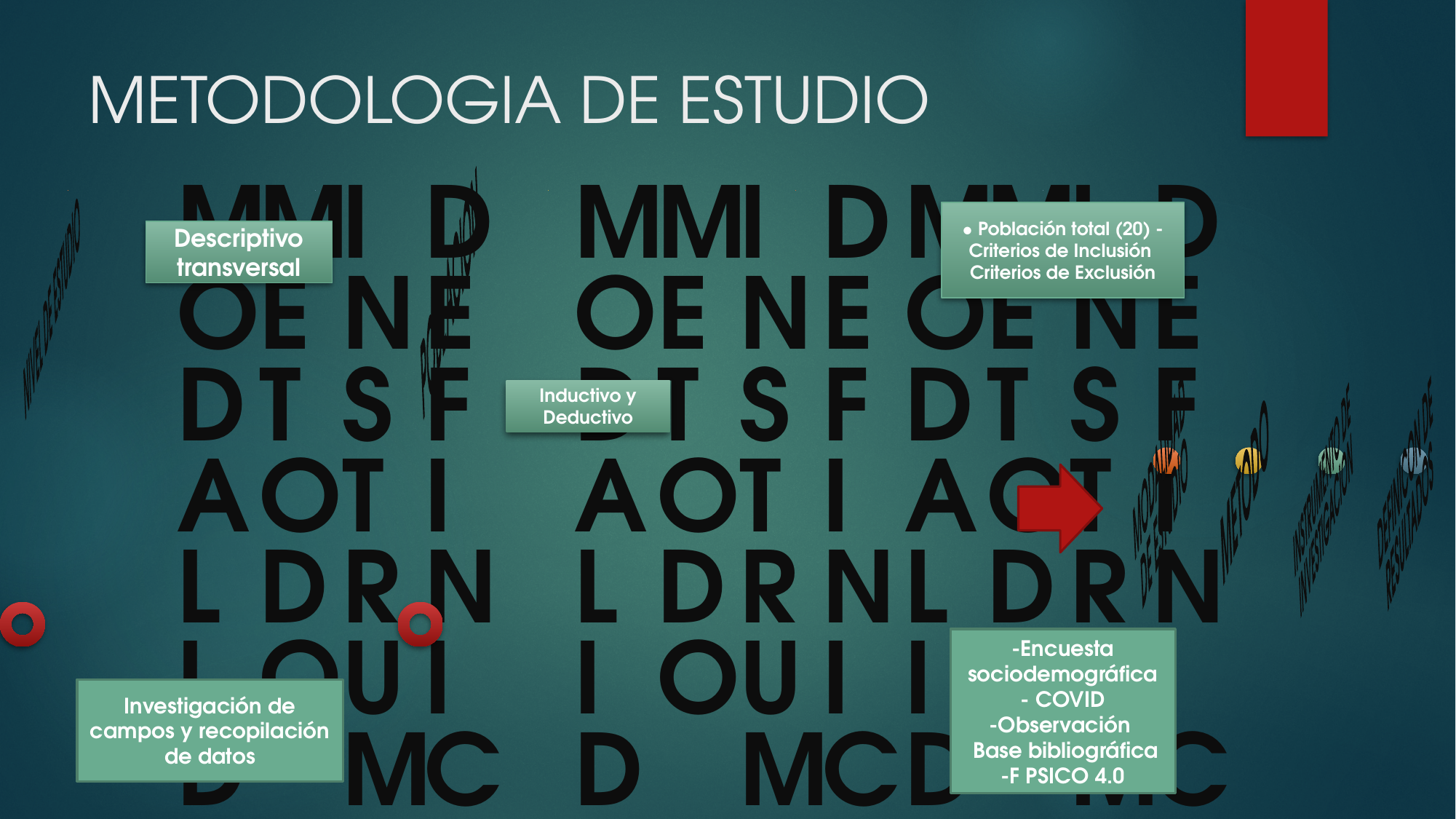

# METODOLOGIA DE ESTUDIO
METODO
• Población total (20) - Criterios de Inclusión  Criterios de Exclusión
Descriptivo transversal
Inductivo y Deductivo

-Encuesta sociodemográfica - COVID
-Observación
 Base bibliográfica
-F PSICO 4.0
Investigación de campos y recopilación de datos